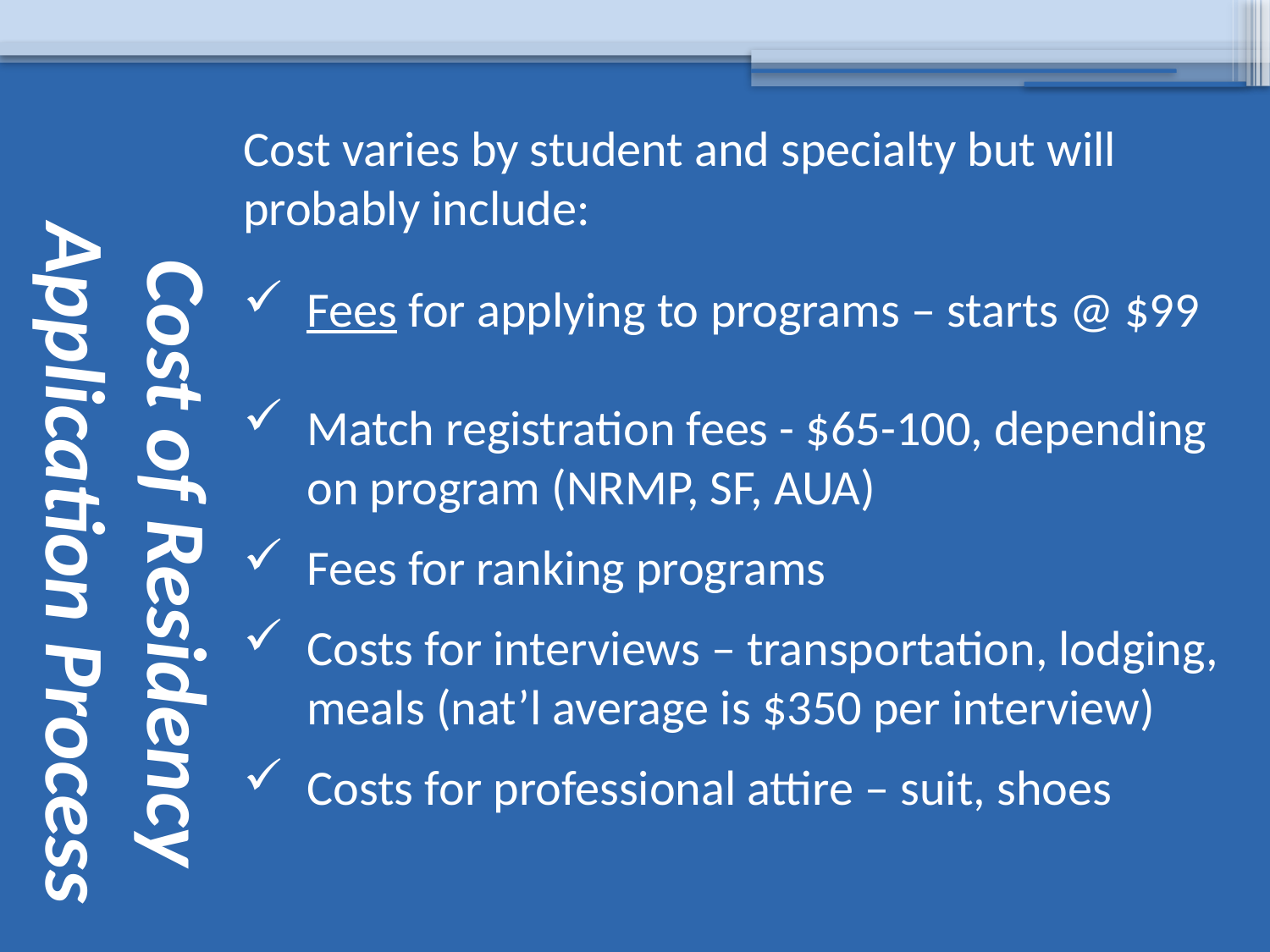

# Cost of Residency Application Process

Cost varies by student and specialty but will probably include:

Fees for applying to programs – starts @ $99

Match registration fees - $65-100, depending on program (NRMP, SF, AUA)

Fees for ranking programs

Costs for interviews – transportation, lodging, meals (nat’l average is $350 per interview)

Costs for professional attire – suit, shoes